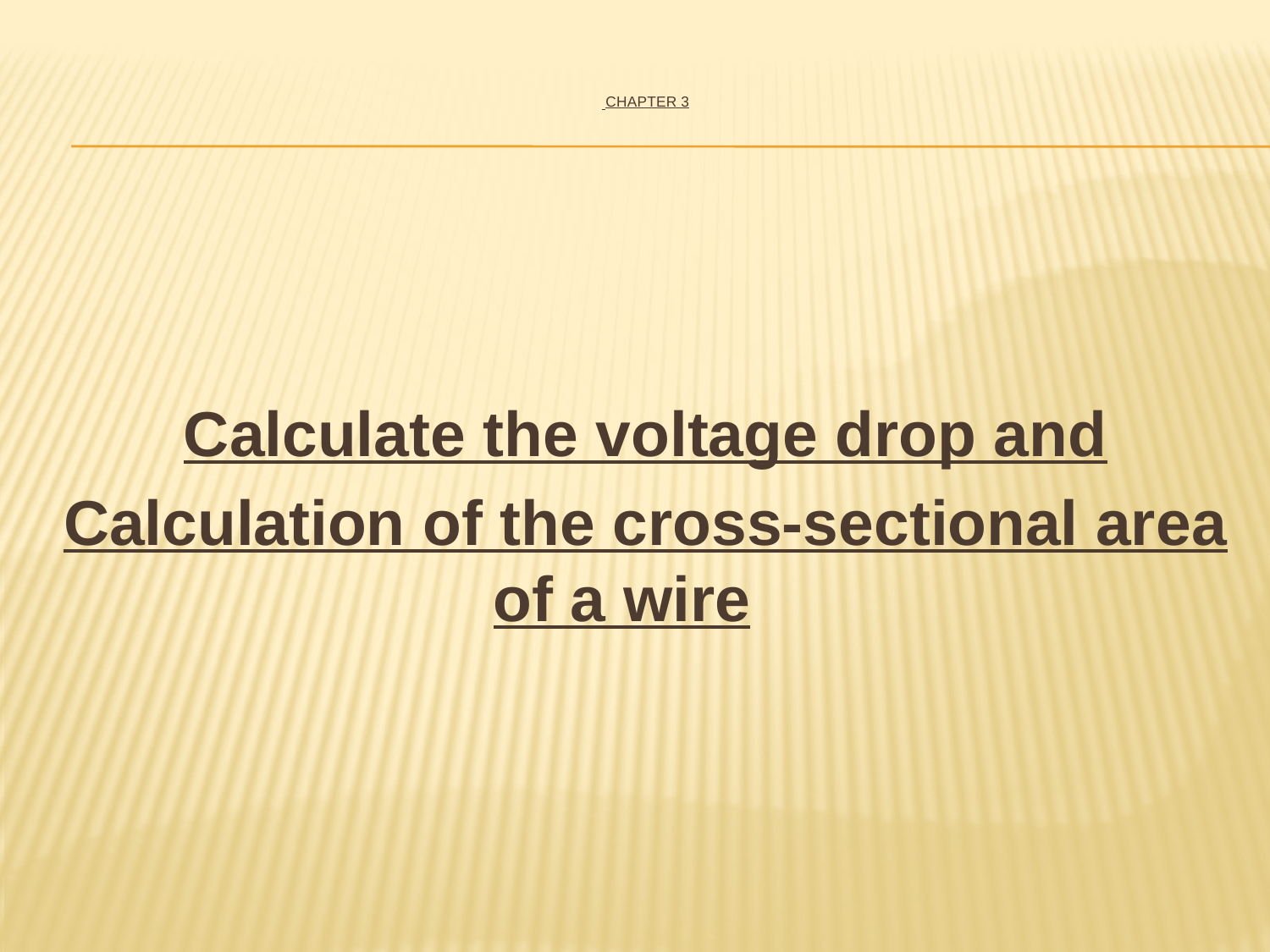

# Chapter 3

Calculate the voltage drop and
Calculation of the cross-sectional area of ​​a wire